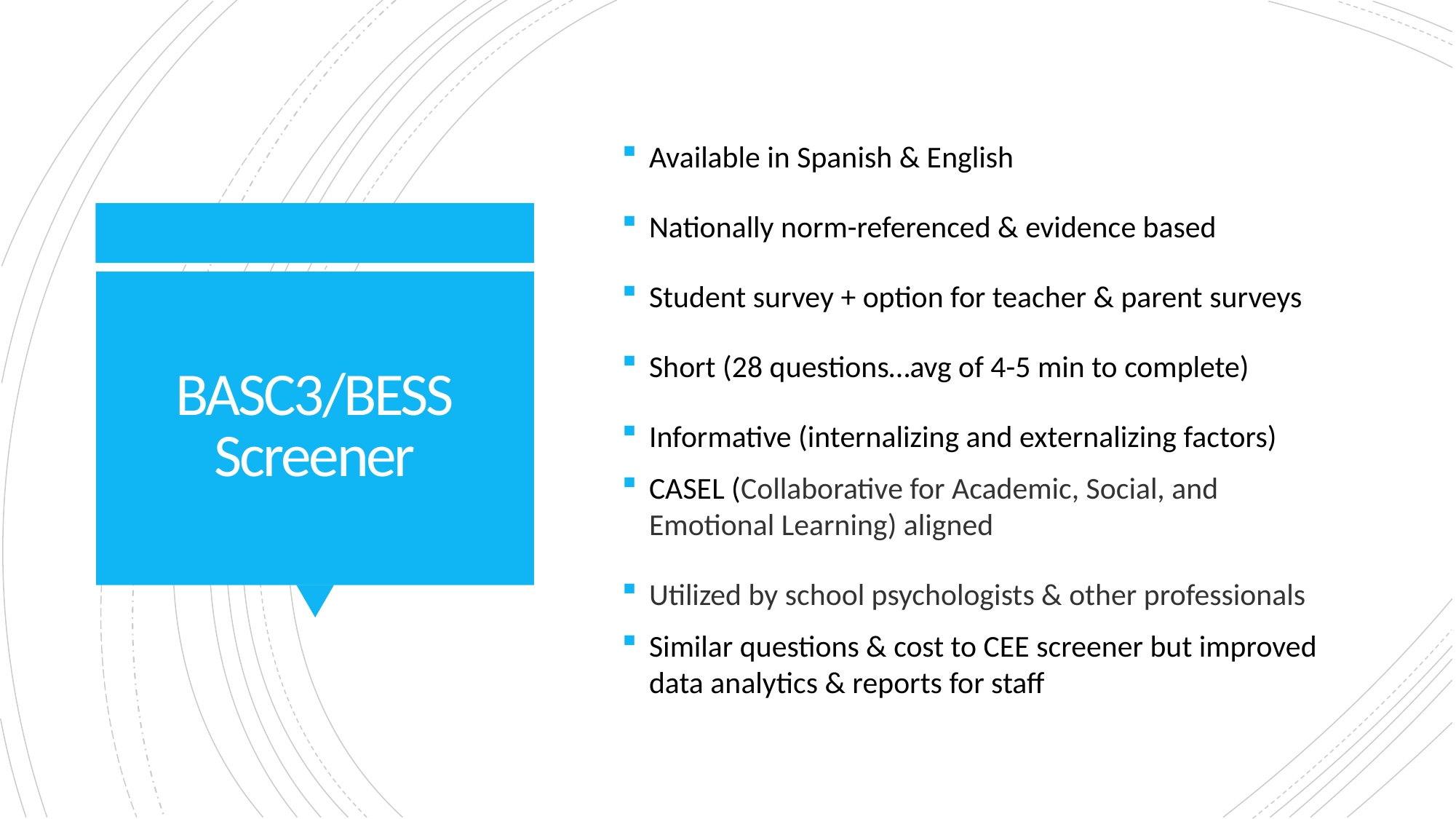

Available in Spanish & English
Nationally norm-referenced & evidence based
Student survey + option for teacher & parent surveys
Short (28 questions…avg of 4-5 min to complete)
Informative (internalizing and externalizing factors)
CASEL (Collaborative for Academic, Social, and Emotional Learning) aligned
Utilized by school psychologists & other professionals
Similar questions & cost to CEE screener but improved data analytics & reports for staff
# BASC3/BESS Screener